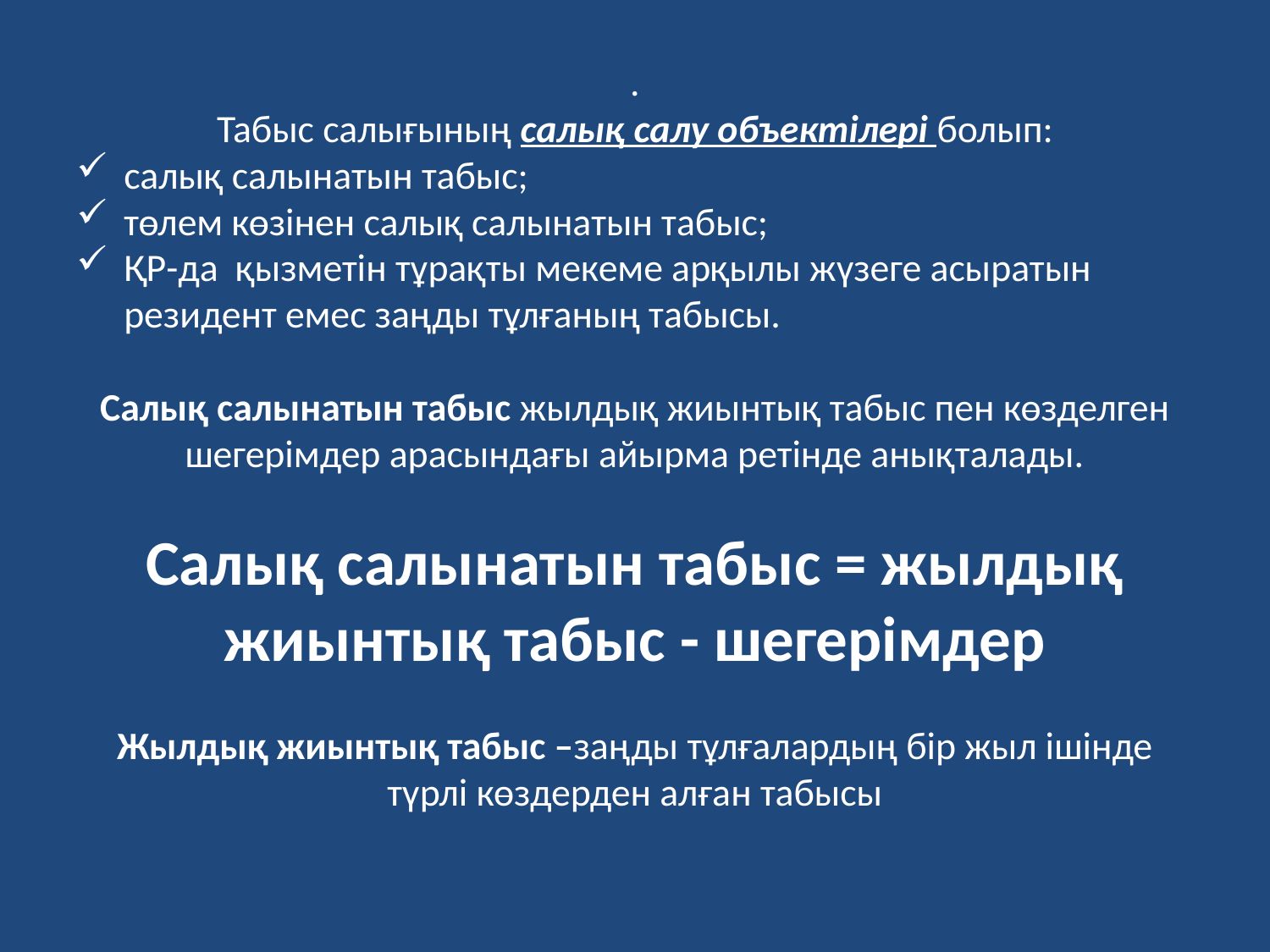

# .
Табыс салығының салық салу объектілері болып:
салық салынатын табыс;
төлем көзінен салық салынатын табыс;
ҚР-да  қызметін тұрақты мекеме арқылы жүзеге асыратын резидент емес заңды тұлғаның табысы.
Салық салынатын табыс жылдық жиынтық табыс пен көзделген шегерімдер арасындағы айырма ретінде анықталады.
Салық салынатын табыс = жылдық жиынтық табыс - шегерімдер
Жылдық жиынтық табыс –заңды тұлғалардың бір жыл ішінде түрлі көздерден алған табысы